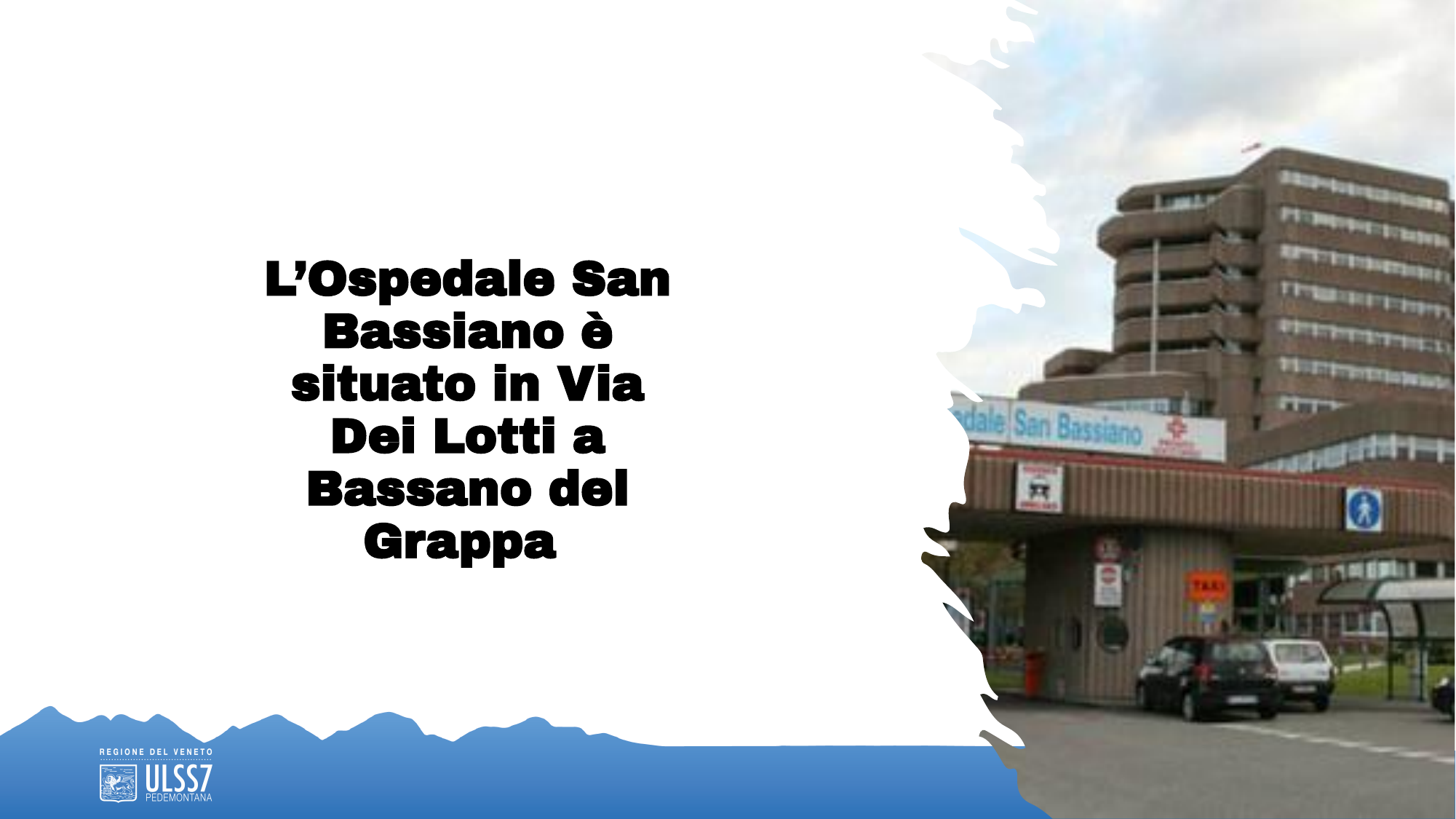

L’Ospedale San Bassiano è situato in Via Dei Lotti a Bassano del Grappa